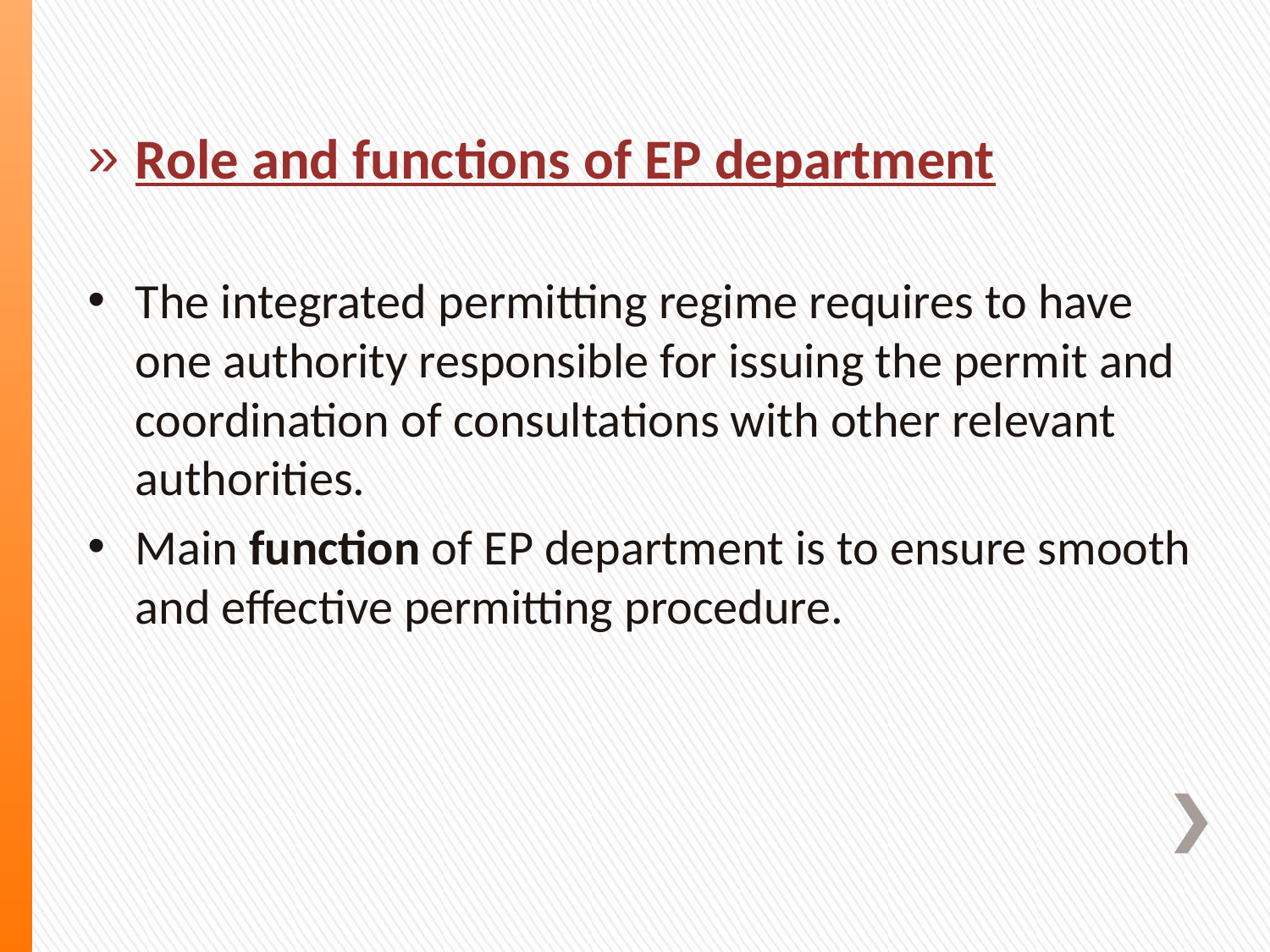

Role and functions of EP department

The integrated permitting regime requires to have one authority responsible for issuing the permit and coordination of consultations with other relevant authorities.
Main function of EP department is to ensure smooth and effective permitting procedure.